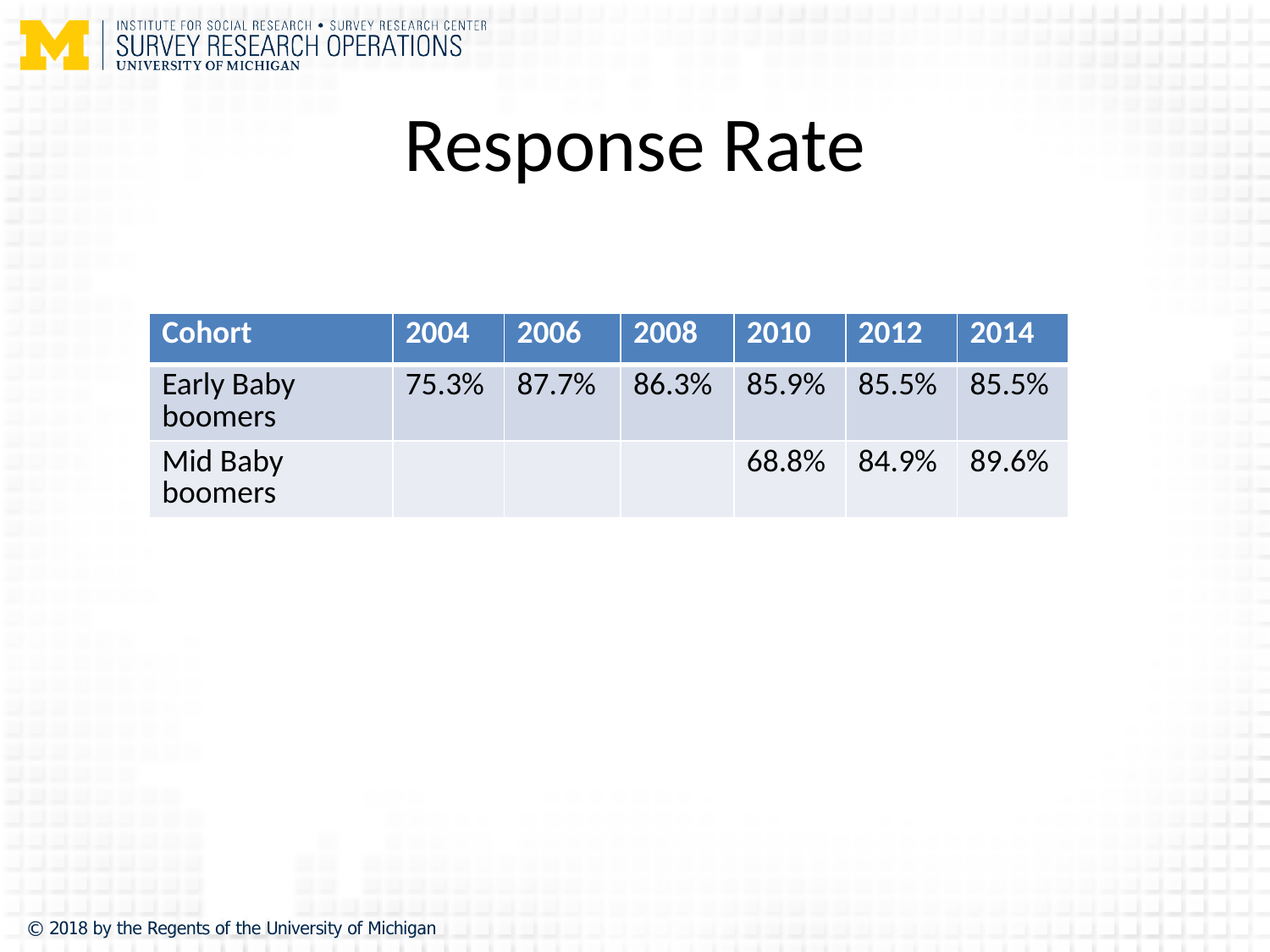

# Response Rate
| Cohort | 2004 | 2006 | 2008 | 2010 | 2012 | 2014 |
| --- | --- | --- | --- | --- | --- | --- |
| Early Baby boomers | 75.3% | 87.7% | 86.3% | 85.9% | 85.5% | 85.5% |
| Mid Baby boomers |  |  |  | 68.8% | 84.9% | 89.6% |